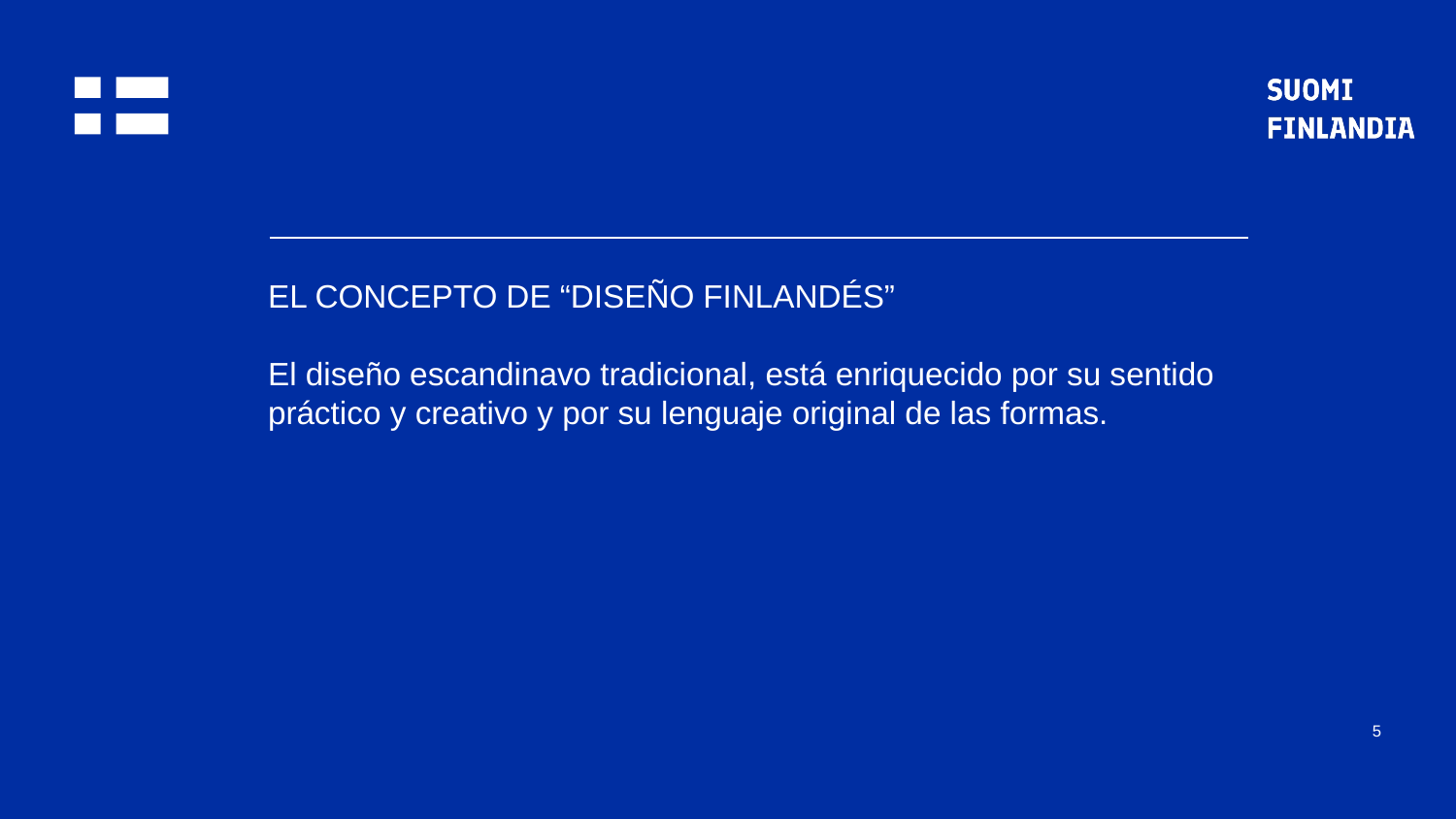

EL CONCEPTO DE “DISEÑO FINLANDÉS”

El diseño escandinavo tradicional, está enriquecido por su sentido
práctico y creativo y por su lenguaje original de las formas.

5